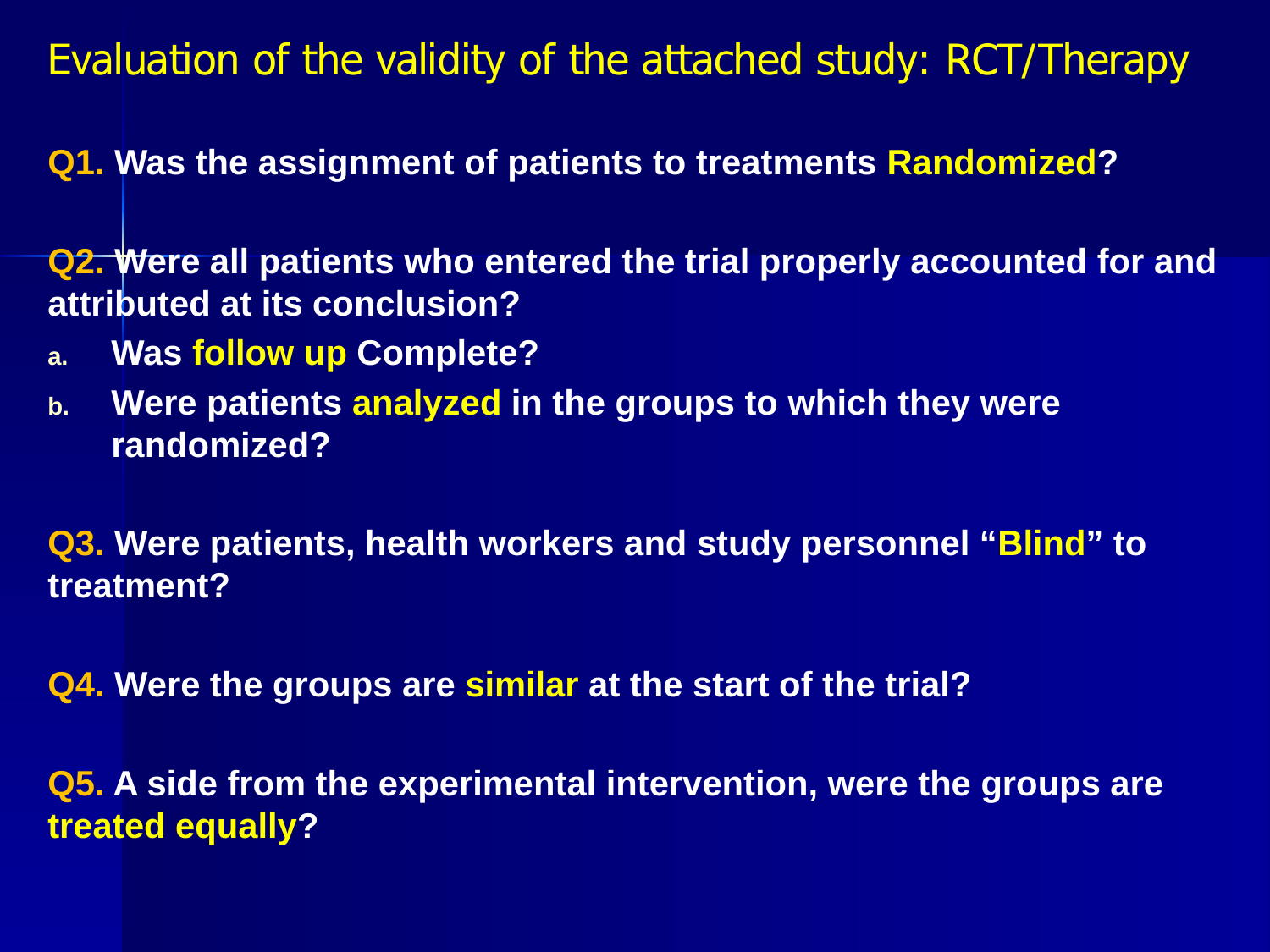

Evaluation of the validity of the attached study: RCT/Therapy

Q1. Was the assignment of patients to treatments Randomized?

Q2. Were all patients who entered the trial properly accounted for and attributed at its conclusion?
Was follow up Complete?
Were patients analyzed in the groups to which they were randomized?

Q3. Were patients, health workers and study personnel “Blind” to treatment?

Q4. Were the groups are similar at the start of the trial?

Q5. A side from the experimental intervention, were the groups are treated equally?